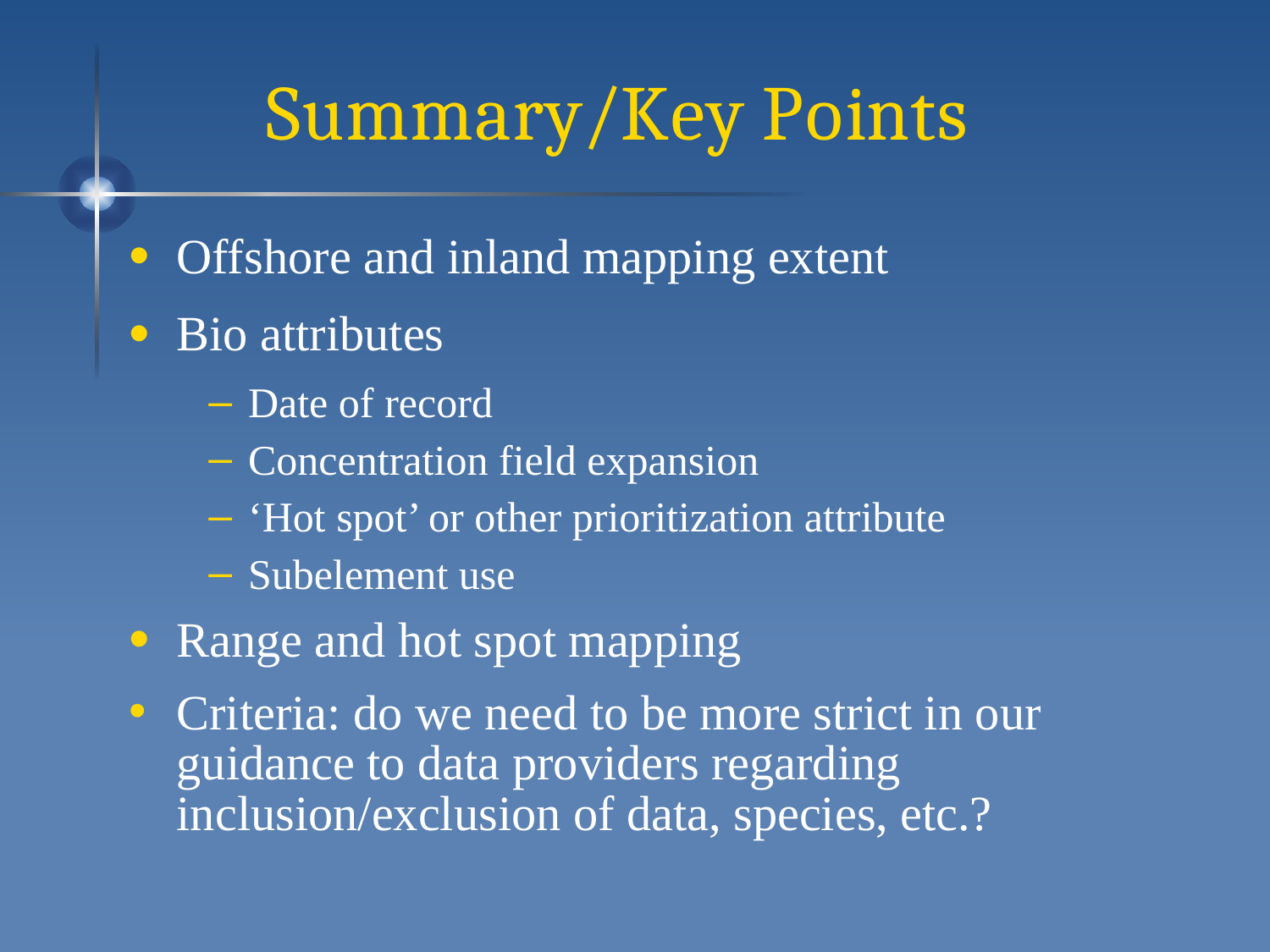

# Summary/Key Points
Offshore and inland mapping extent
Bio attributes
Date of record
Concentration field expansion
‘Hot spot’ or other prioritization attribute
Subelement use
Range and hot spot mapping
Criteria: do we need to be more strict in our guidance to data providers regarding inclusion/exclusion of data, species, etc.?